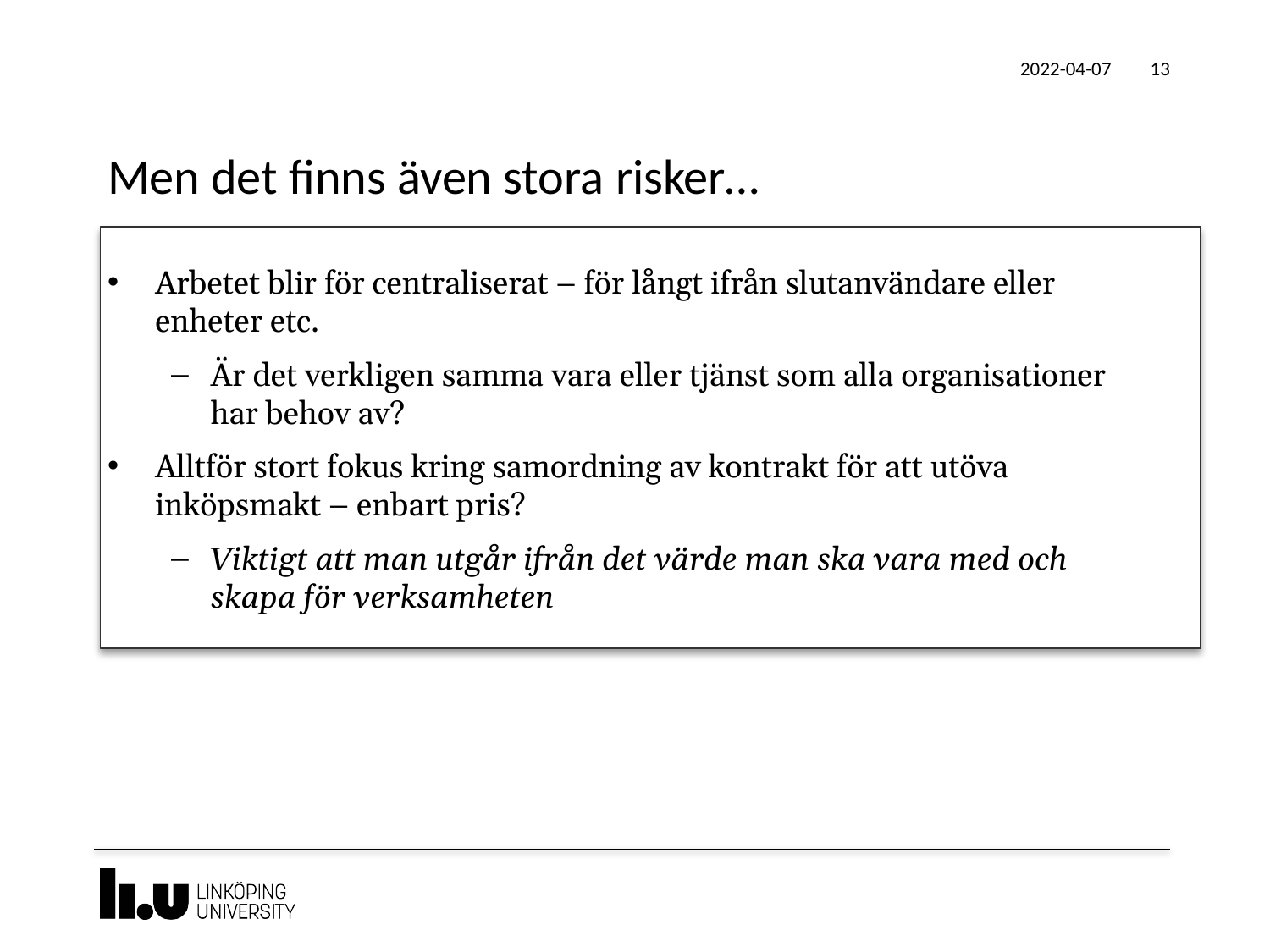

2022-04-07
13
# Men det finns även stora risker…

Arbetet blir för centraliserat – för långt ifrån slutanvändare eller enheter etc.
Är det verkligen samma vara eller tjänst som alla organisationer har behov av?
Alltför stort fokus kring samordning av kontrakt för att utöva inköpsmakt – enbart pris?
Viktigt att man utgår ifrån det värde man ska vara med och skapa för verksamheten